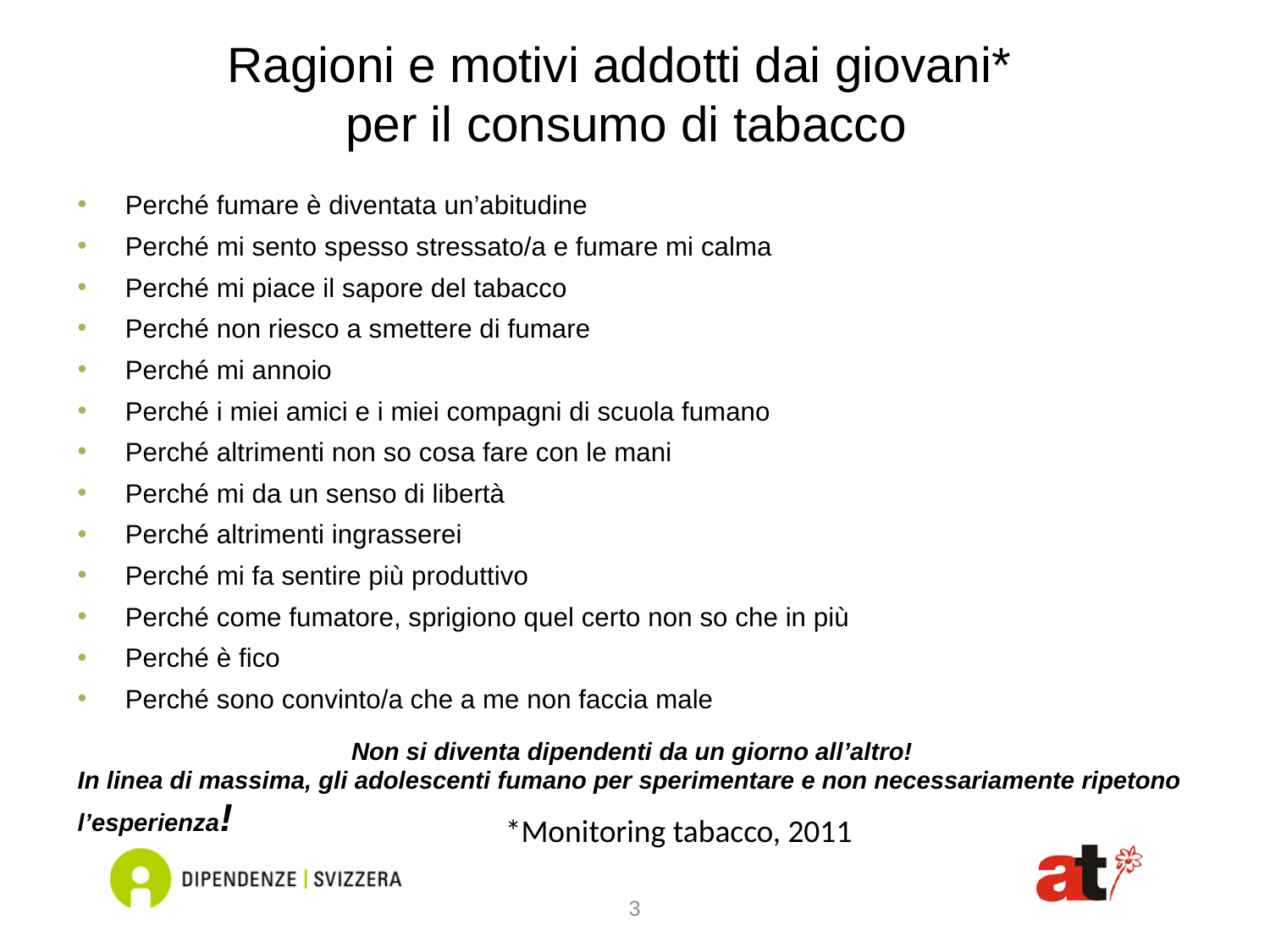

# Ragioni e motivi addotti dai giovani* per il consumo di tabacco
Perché fumare è diventata un’abitudine
Perché mi sento spesso stressato/a e fumare mi calma
Perché mi piace il sapore del tabacco
Perché non riesco a smettere di fumare
Perché mi annoio
Perché i miei amici e i miei compagni di scuola fumano
Perché altrimenti non so cosa fare con le mani
Perché mi da un senso di libertà
Perché altrimenti ingrasserei
Perché mi fa sentire più produttivo
Perché come fumatore, sprigiono quel certo non so che in più
Perché è fico
Perché sono convinto/a che a me non faccia male

Non si diventa dipendenti da un giorno all’altro!
In linea di massima, gli adolescenti fumano per sperimentare e non necessariamente ripetono
l’esperienza!

*Monitoring tabacco, 2011
3